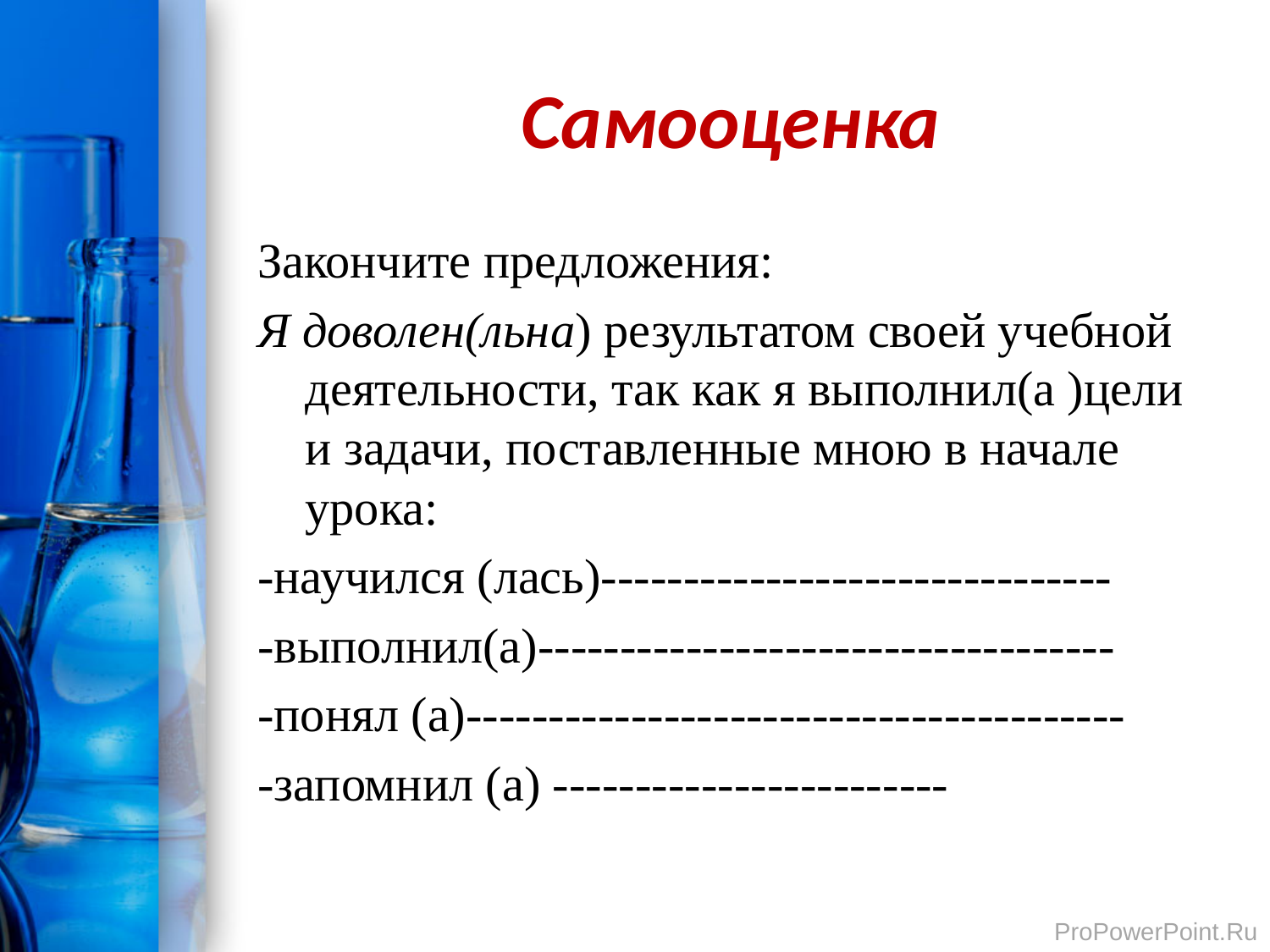

# Самооценка
Закончите предложения:
Я доволен(льна) результатом своей учебной деятельности, так как я выполнил(а )цели и задачи, поставленные мною в начале урока:
-научился (лась)-------------------------------
-выполнил(а)-----------------------------------
-понял (а)----------------------------------------
-запомнил (а) ------------------------